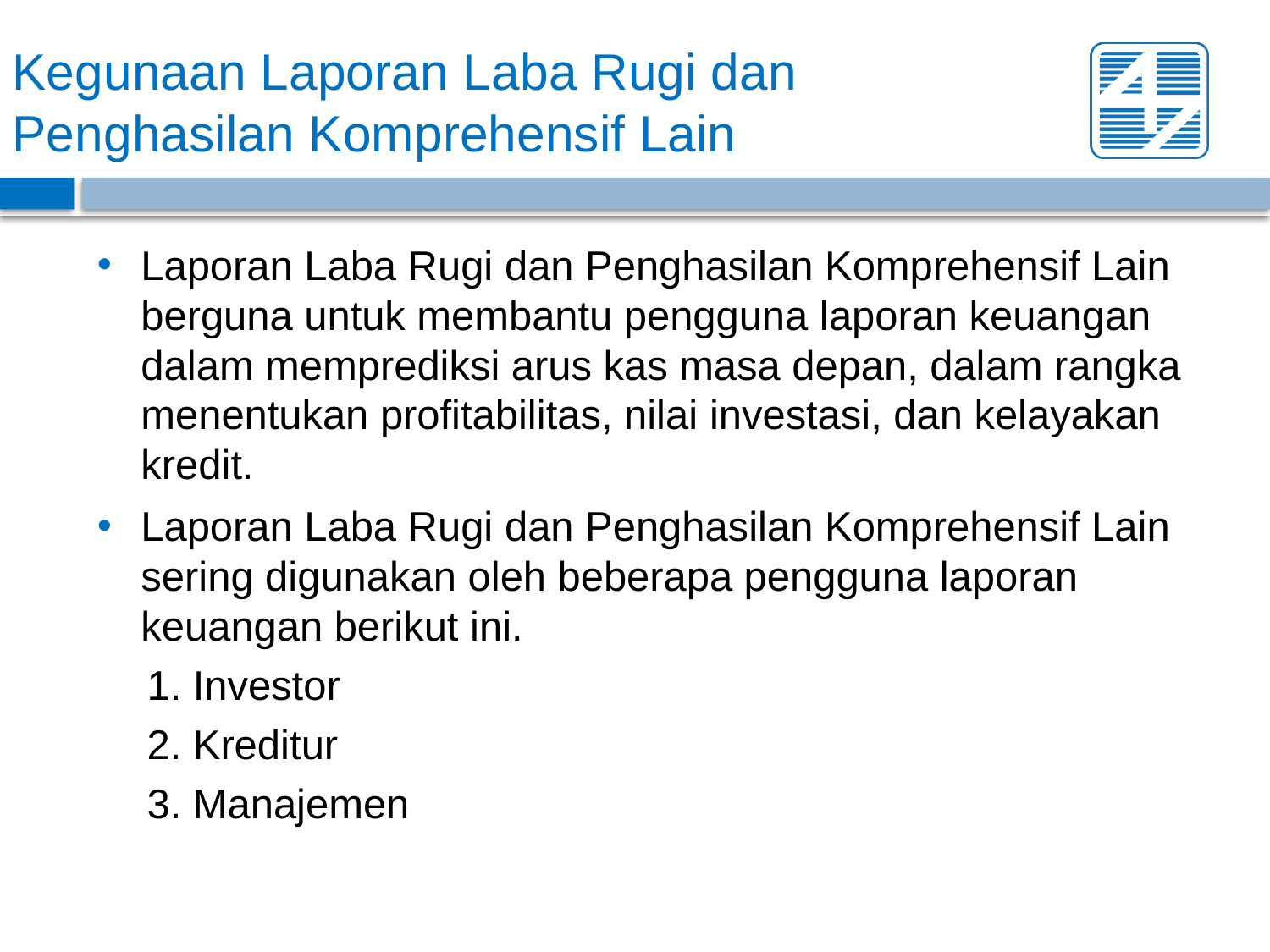

# Kegunaan Laporan Laba Rugi dan Penghasilan Komprehensif Lain
Laporan Laba Rugi dan Penghasilan Komprehensif Lain berguna untuk membantu pengguna laporan keuangan dalam memprediksi arus kas masa depan, dalam rangka menentukan profitabilitas, nilai investasi, dan kelayakan kredit.
Laporan Laba Rugi dan Penghasilan Komprehensif Lain sering digunakan oleh beberapa pengguna laporan keuangan berikut ini.
1. Investor
2. Kreditur
3. Manajemen